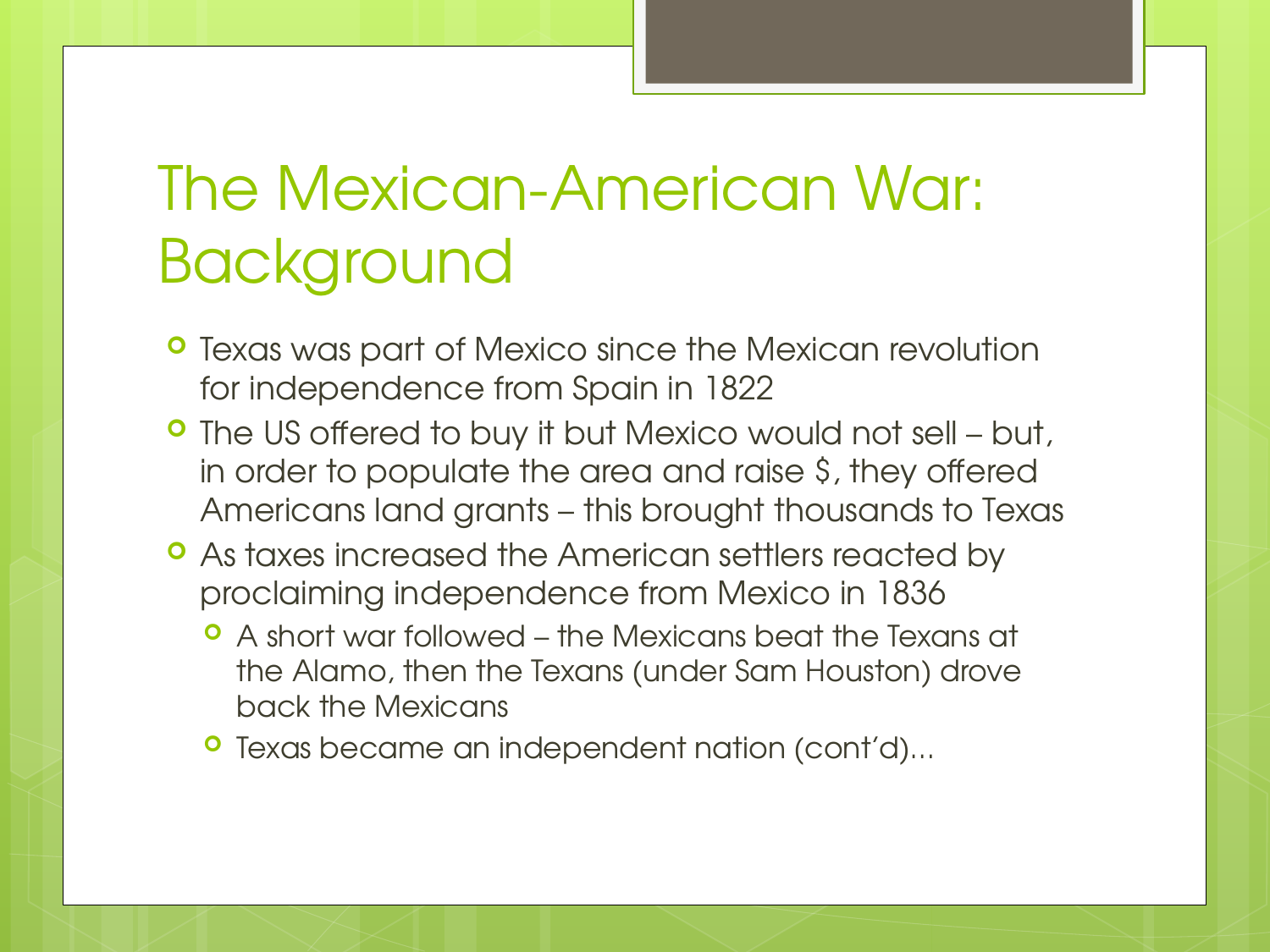

# The Mexican-American War: Background
Texas was part of Mexico since the Mexican revolution for independence from Spain in 1822
The US offered to buy it but Mexico would not sell – but, in order to populate the area and raise $, they offered Americans land grants – this brought thousands to Texas
As taxes increased the American settlers reacted by proclaiming independence from Mexico in 1836
A short war followed – the Mexicans beat the Texans at the Alamo, then the Texans (under Sam Houston) drove back the Mexicans
Texas became an independent nation (cont’d)…